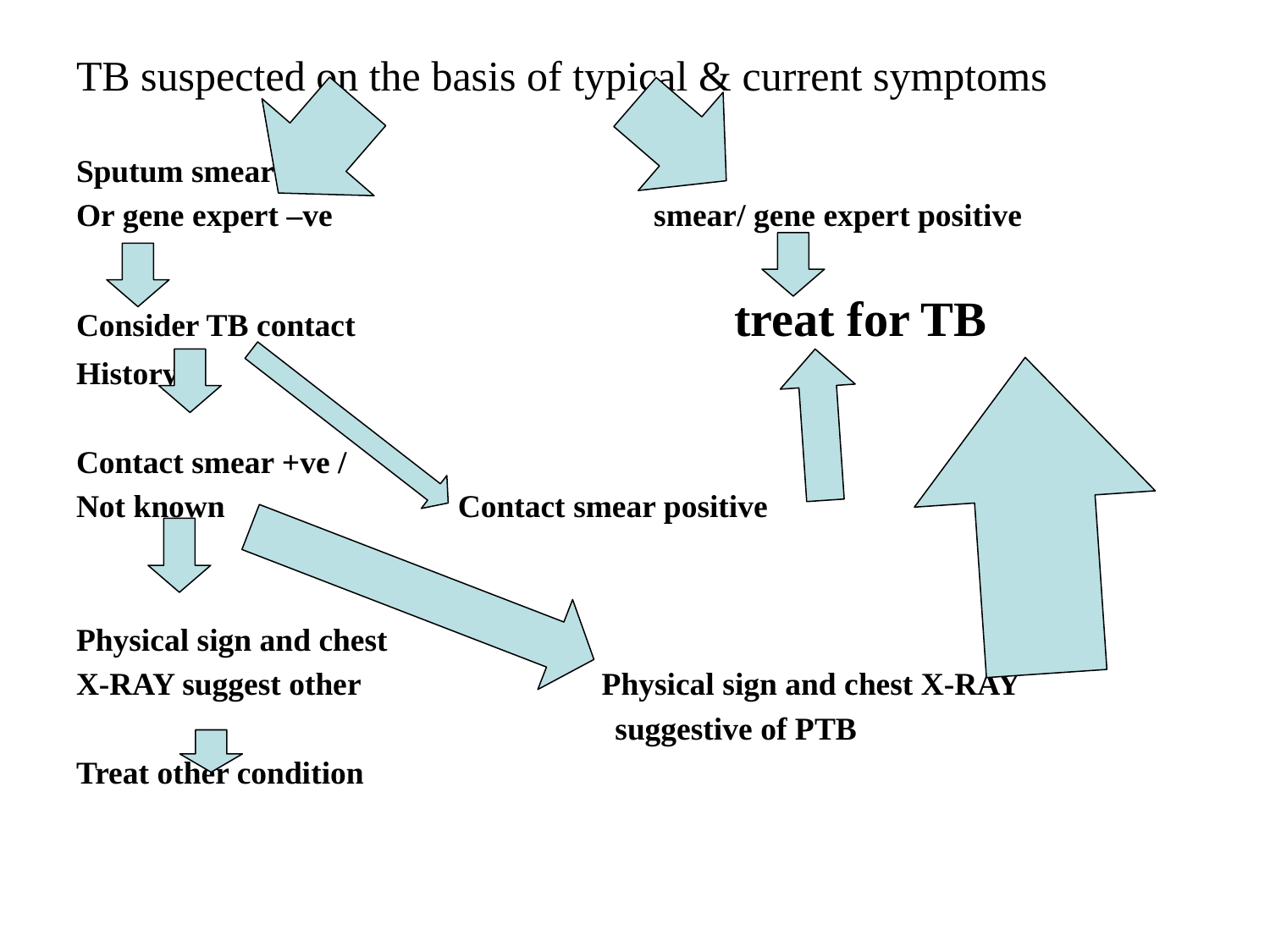

TB suspected on the basis of typical & current symptoms

Sputum smear
Or gene expert –ve                                        smear/ gene expert positive

Consider TB contact                                               treat for TB
History

Contact smear +ve /
Not known                             Contact smear positive

Physical sign and chest
X-RAY suggest other                              Physical sign and chest X-RAY
                                                                   suggestive of PTB
Treat other condition